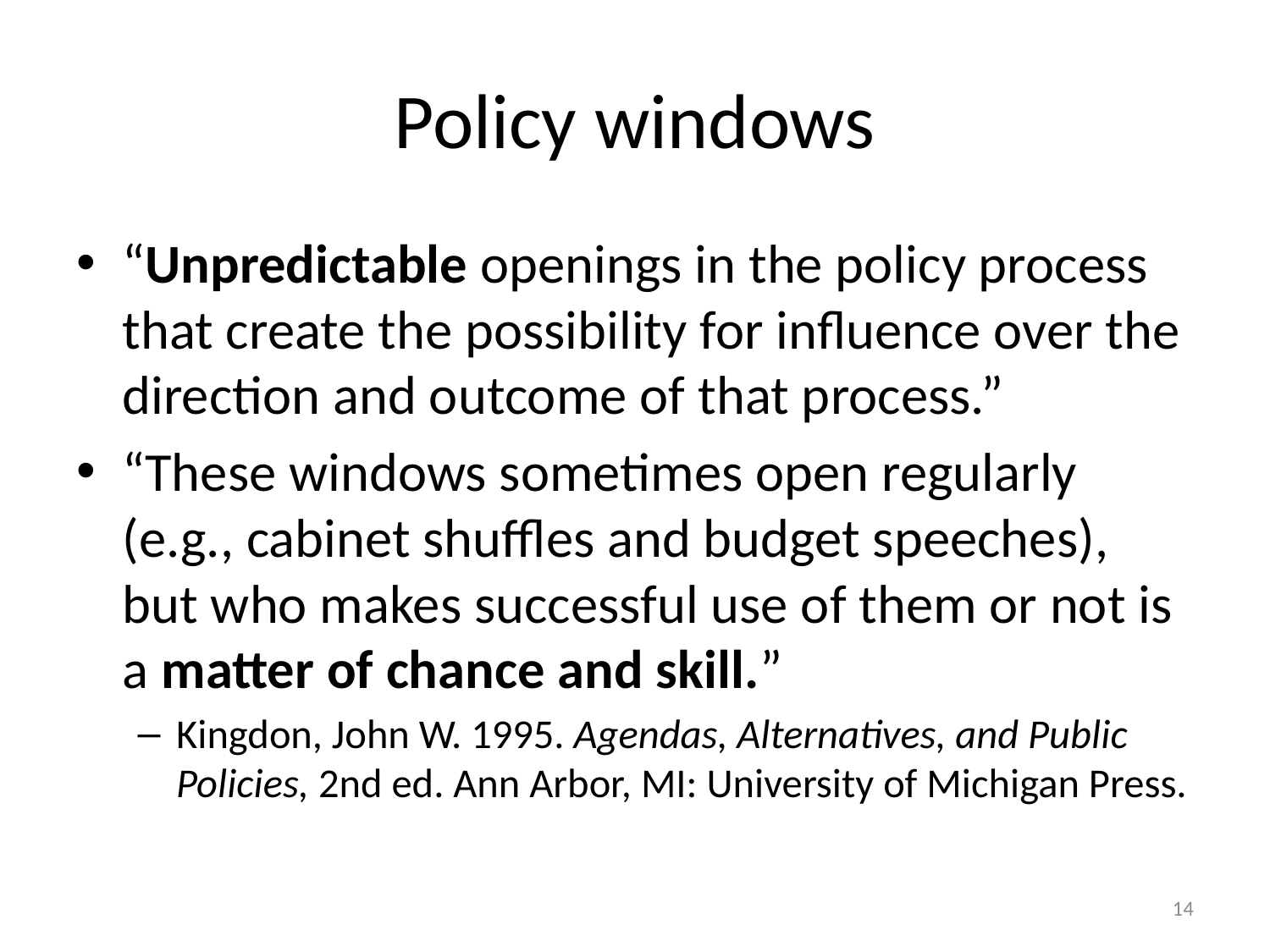

# Policy windows
“Unpredictable openings in the policy process that create the possibility for influence over the direction and outcome of that process.”
“These windows sometimes open regularly (e.g., cabinet shuffles and budget speeches), but who makes successful use of them or not is a matter of chance and skill.”
Kingdon, John W. 1995. Agendas, Alternatives, and Public Policies, 2nd ed. Ann Arbor, MI: University of Michigan Press.
14